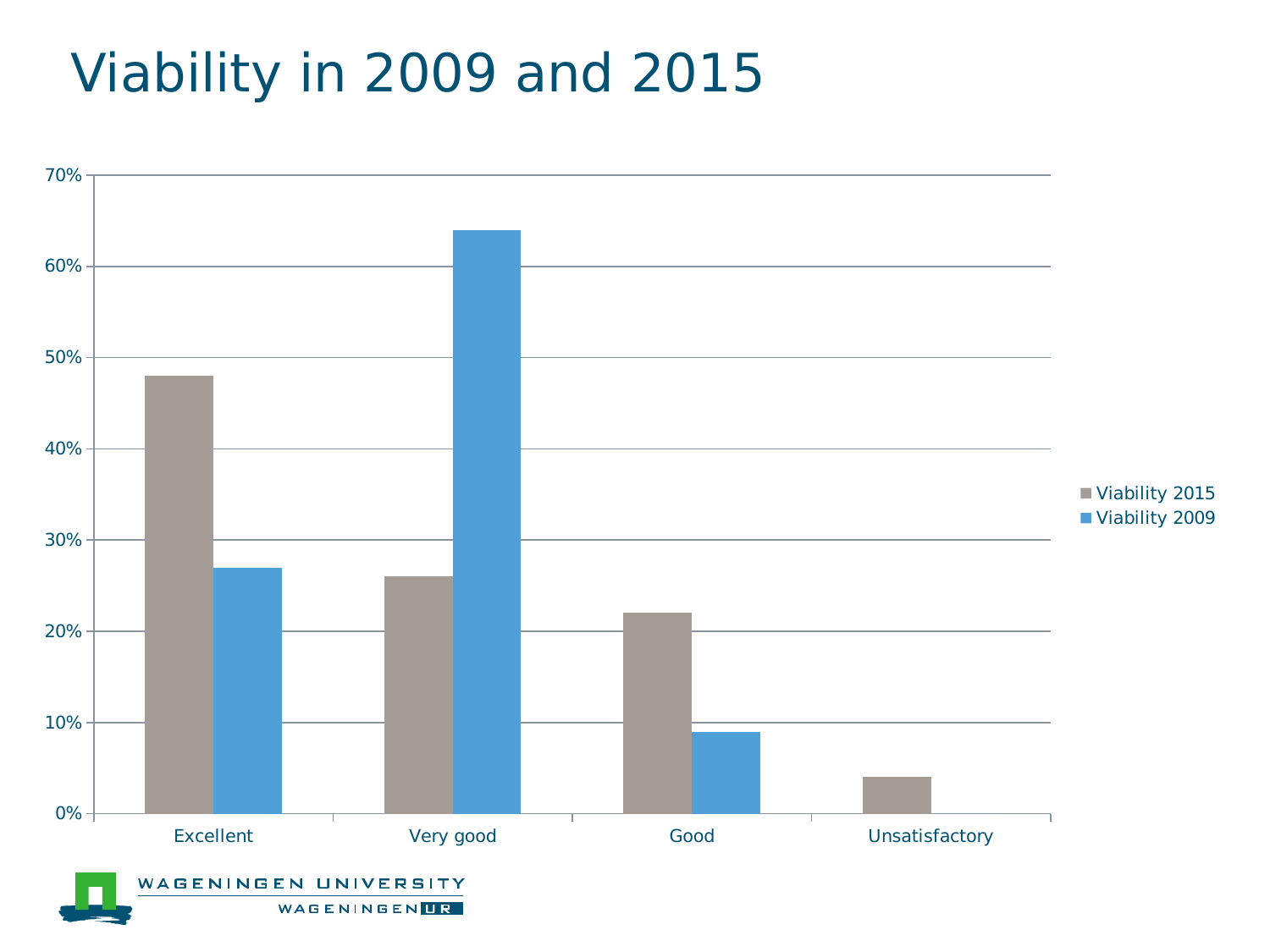

# Viability in 2009 and 2015

### Chart

| Category |  |  |
|---|---|---|
| Excellent | 0.48 | 0.27 |
| Very good | 0.26 | 0.64 |
| Good | 0.22 | 0.09 |
| Unsatisfactory | 0.04 | 0.0 |